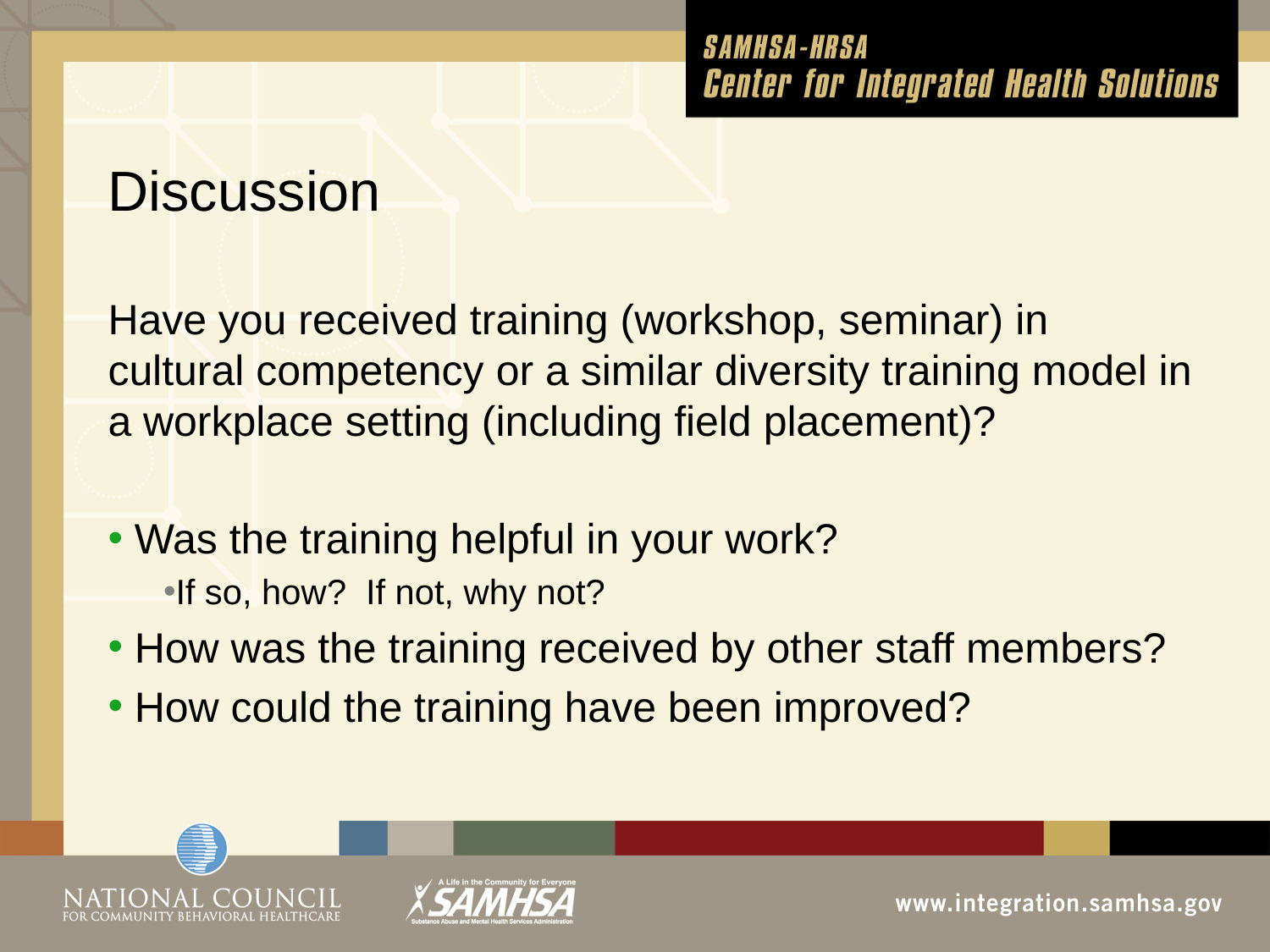

# Discussion
Have you received training (workshop, seminar) in cultural competency or a similar diversity training model in a workplace setting (including field placement)?

 Was the training helpful in your work?
If so, how?  If not, why not?
 How was the training received by other staff members?
 How could the training have been improved?